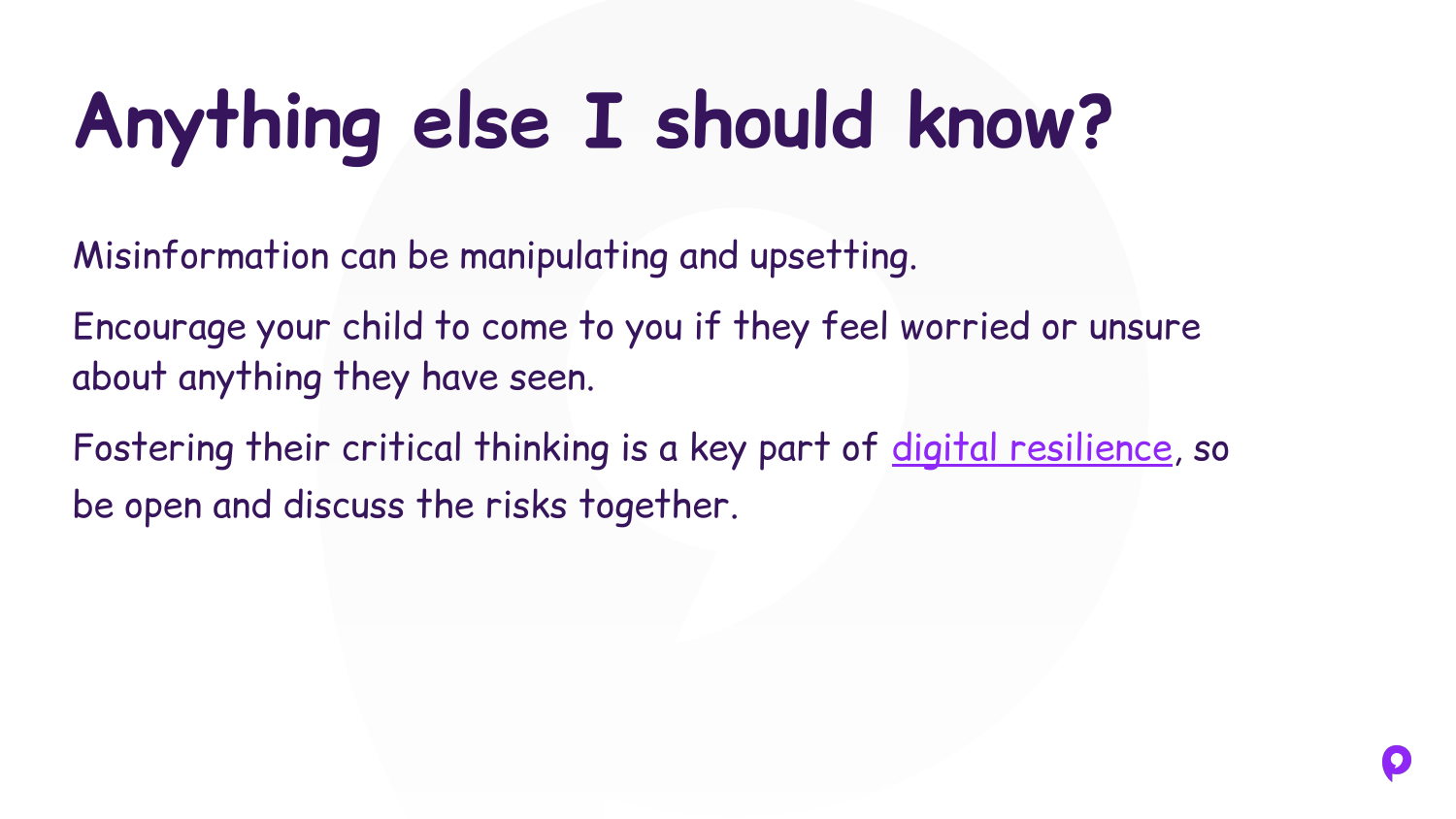

# Anything else I should know?

Misinformation can be manipulating and upsetting.
Encourage your child to come to you if they feel worried or unsure about anything they have seen.
Fostering their critical thinking is a key part of digital resilience, so be open and discuss the risks together.